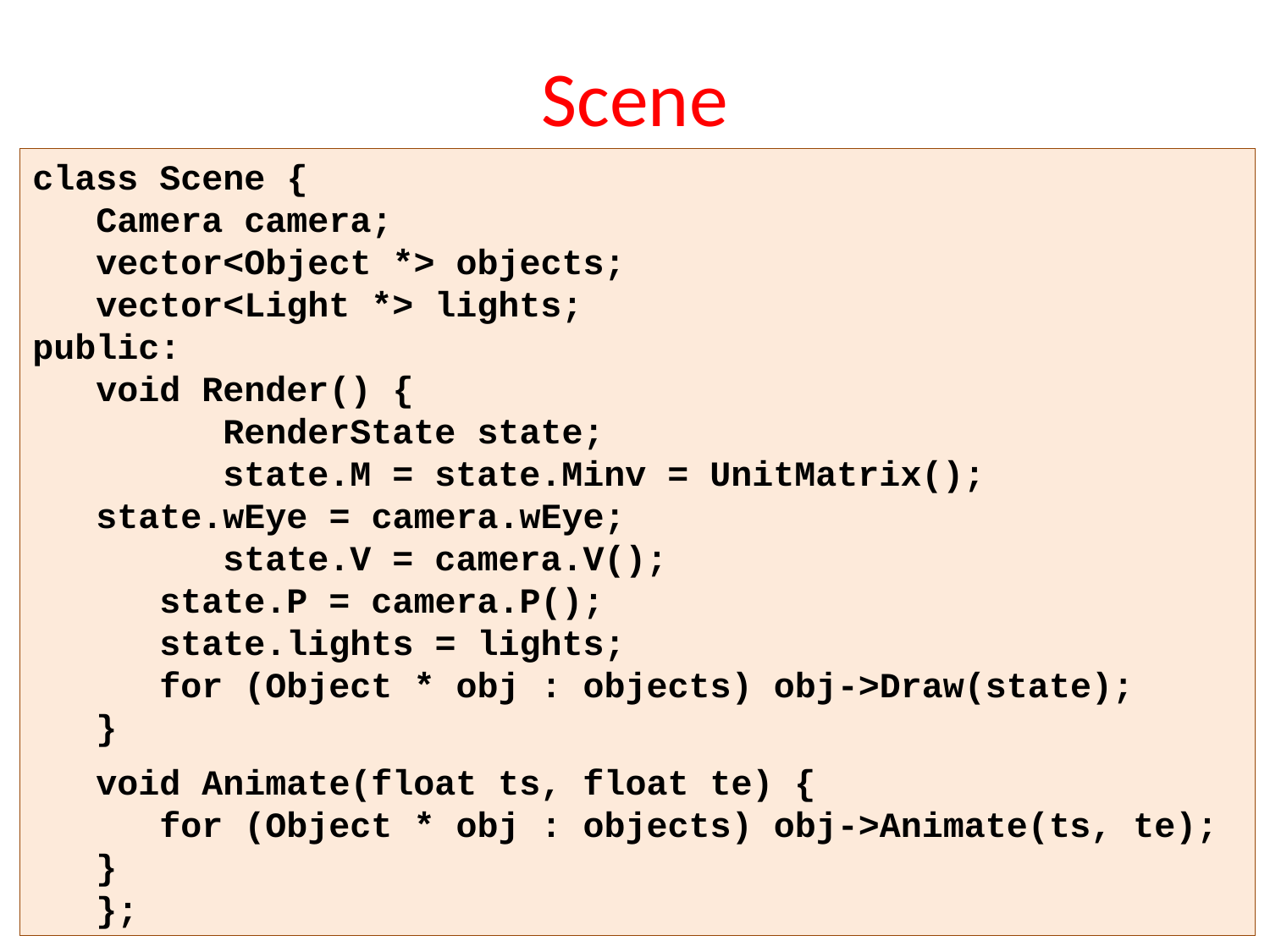

# Scene
class Scene {
   Camera camera;
   vector<Object *> objects;
   vector<Light *> lights;
public:
void Render() {
 	RenderState state;
 	state.M = state.Minv = UnitMatrix(); 	state.wEye = camera.wEye;
	state.V = camera.V();
   state.P = camera.P();
   state.lights = lights;
   for (Object * obj : objects) obj->Draw(state);
}

void Animate(float ts, float te) {
   for (Object * obj : objects) obj->Animate(ts, te);
}
};